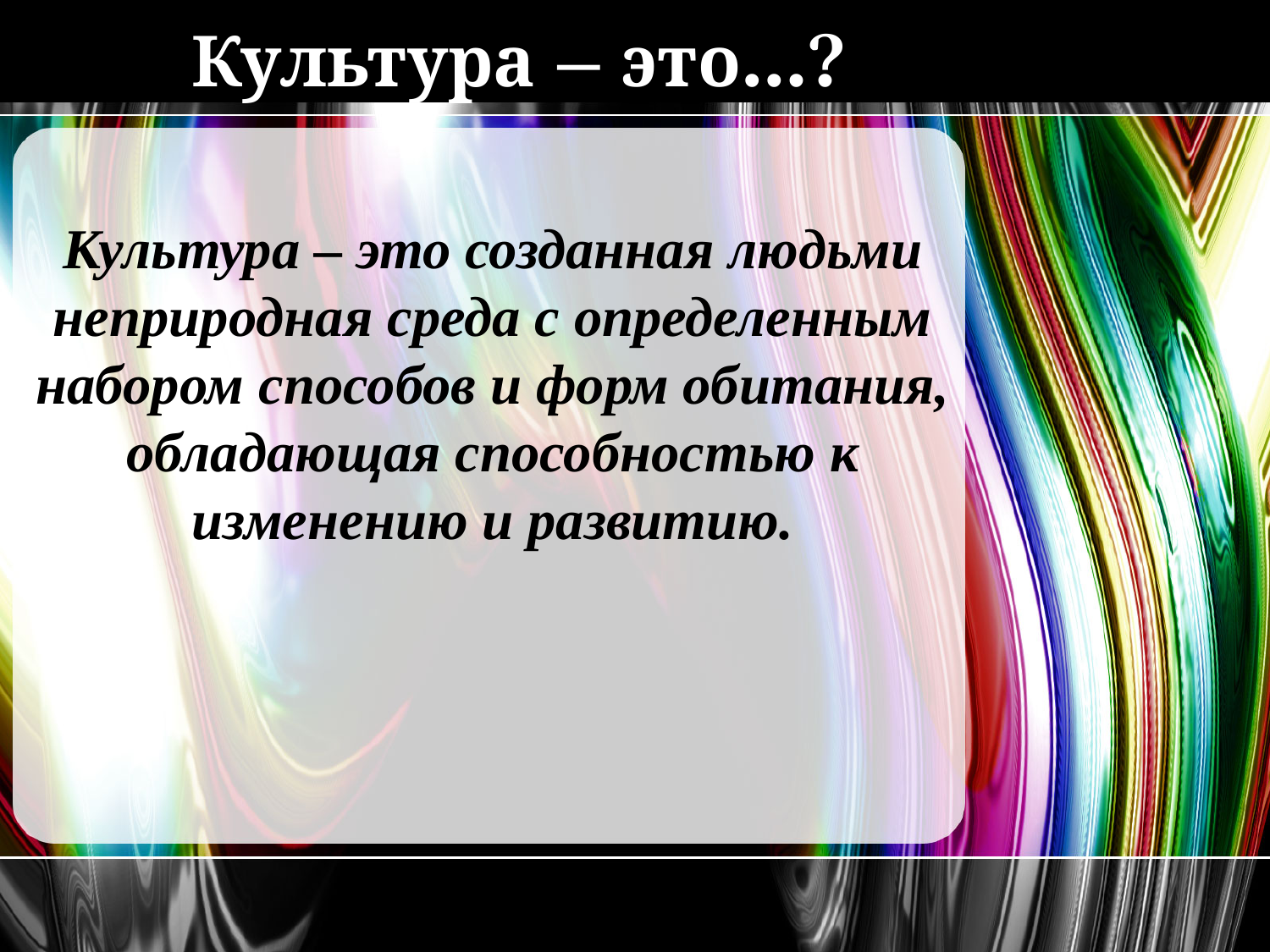

# Культура – это…?

Культура – это созданная людьми неприродная среда с определенным набором способов и форм обитания, обладающая способностью к изменению и развитию.